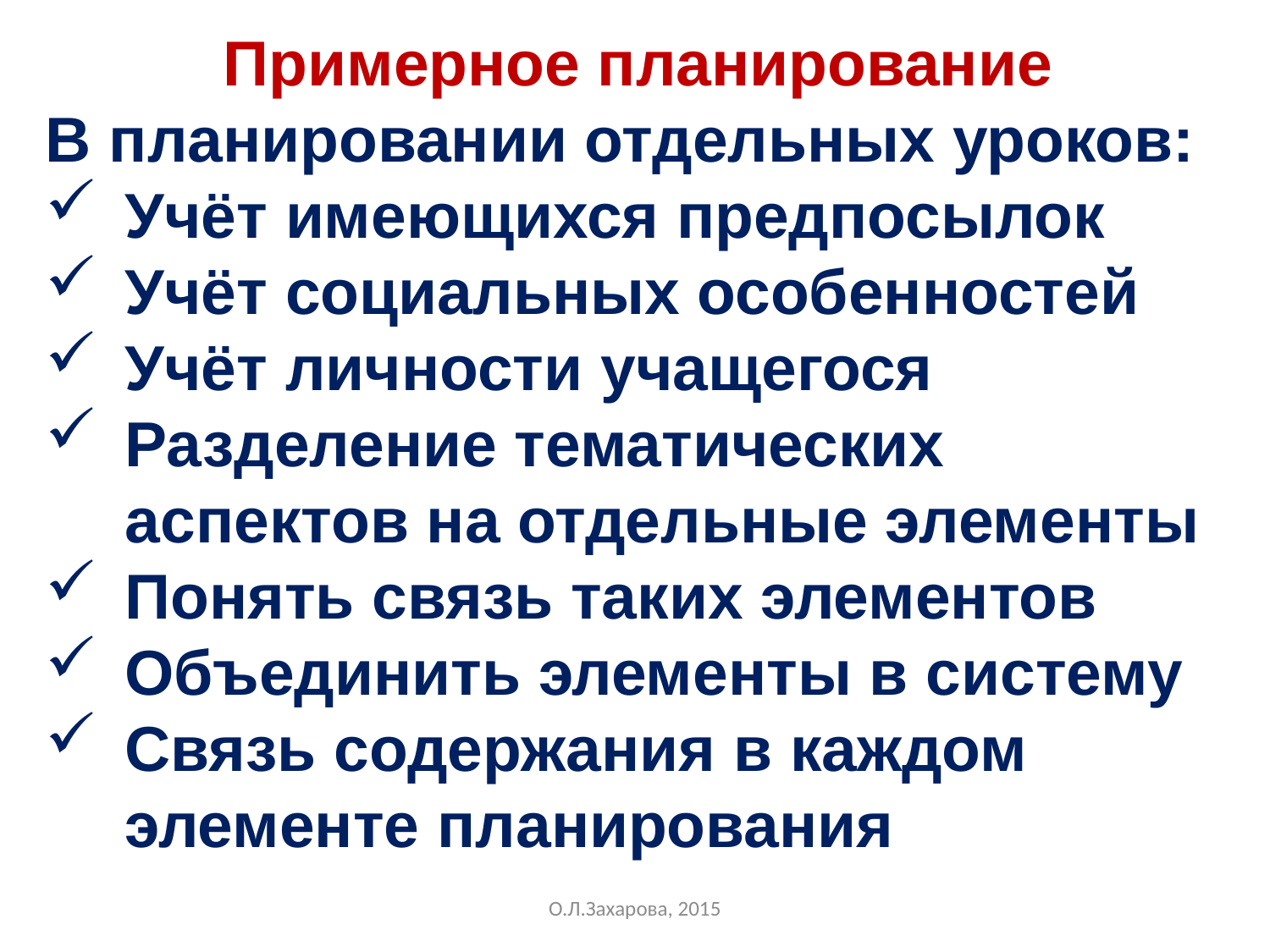

Примерное планирование
В планировании отдельных уроков:
Учёт имеющихся предпосылок
Учёт социальных особенностей
Учёт личности учащегося
Разделение тематических аспектов на отдельные элементы
Понять связь таких элементов
Объединить элементы в систему
Связь содержания в каждом элементе планирования
О.Л.Захарова, 2015